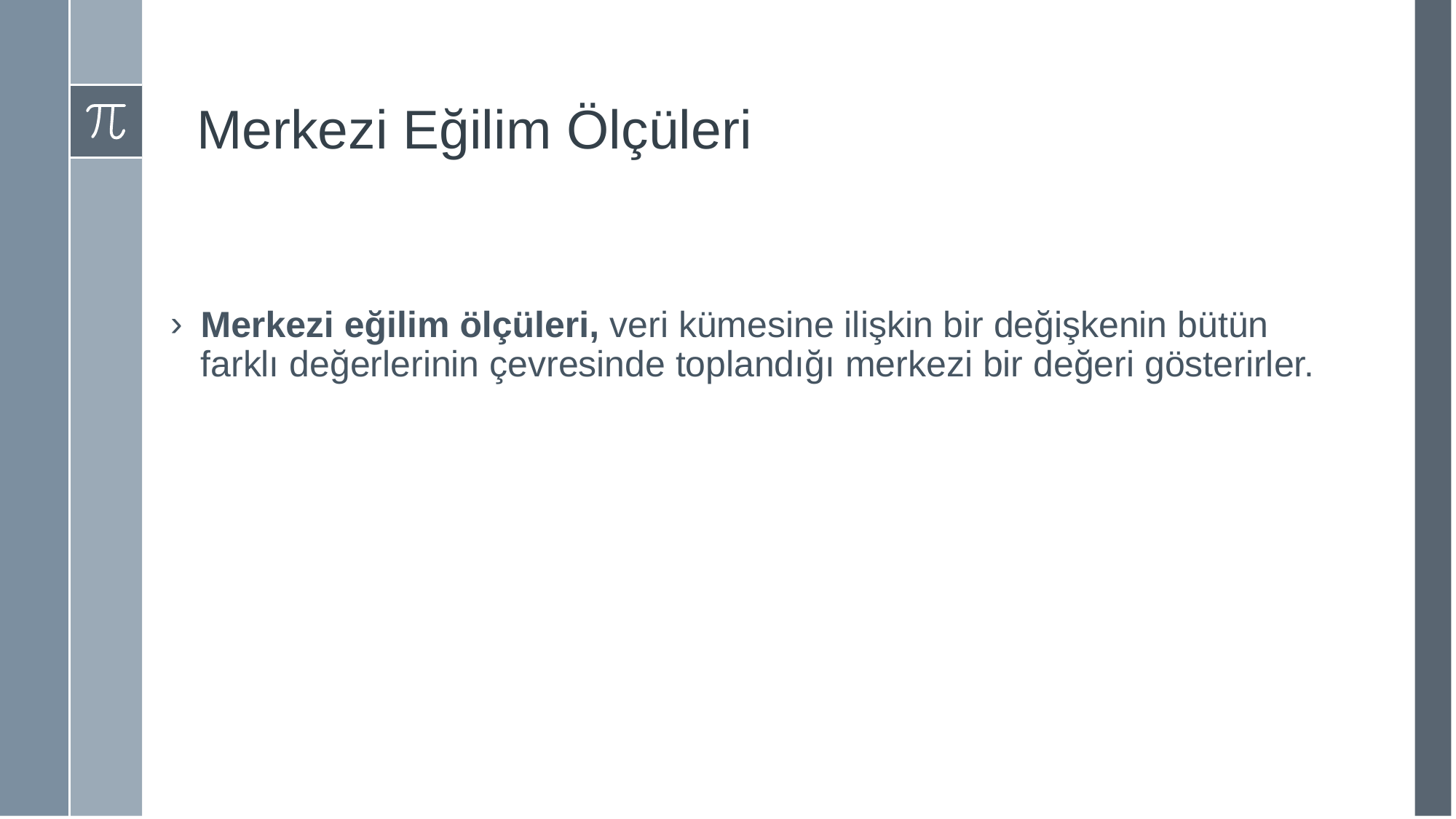

# Merkezi Eğilim Ölçüleri
Merkezi eğilim ölçüleri, veri kümesine ilişkin bir değişkenin bütün farklı değerlerinin çevresinde toplandığı merkezi bir değeri gösterirler.